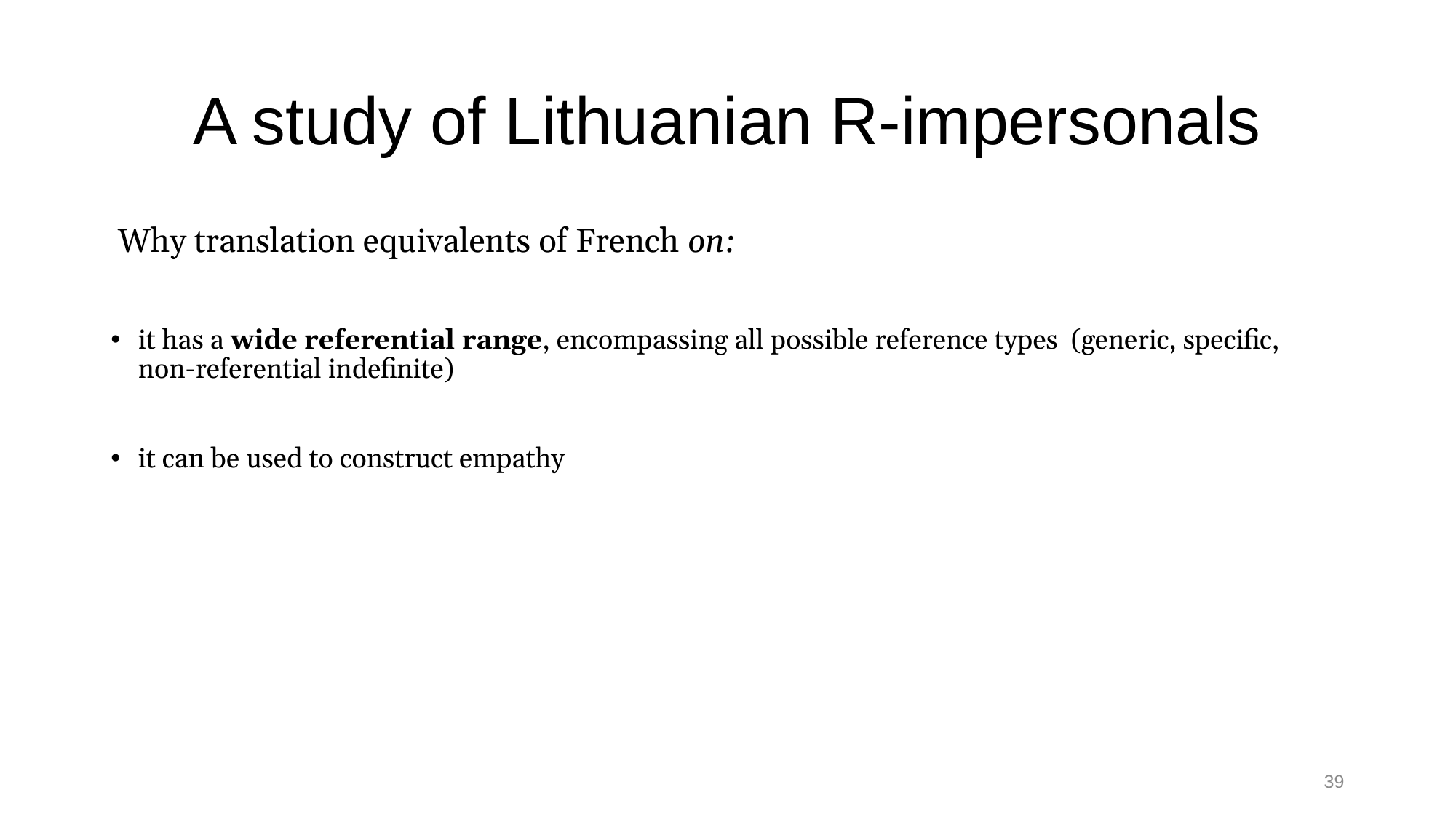

# A study of Lithuanian R-impersonals

Why translation equivalents of French on:

it has a wide referential range, encompassing all possible reference types  (generic, specific, non-referential indefinite)

it can be used to construct empathy

39